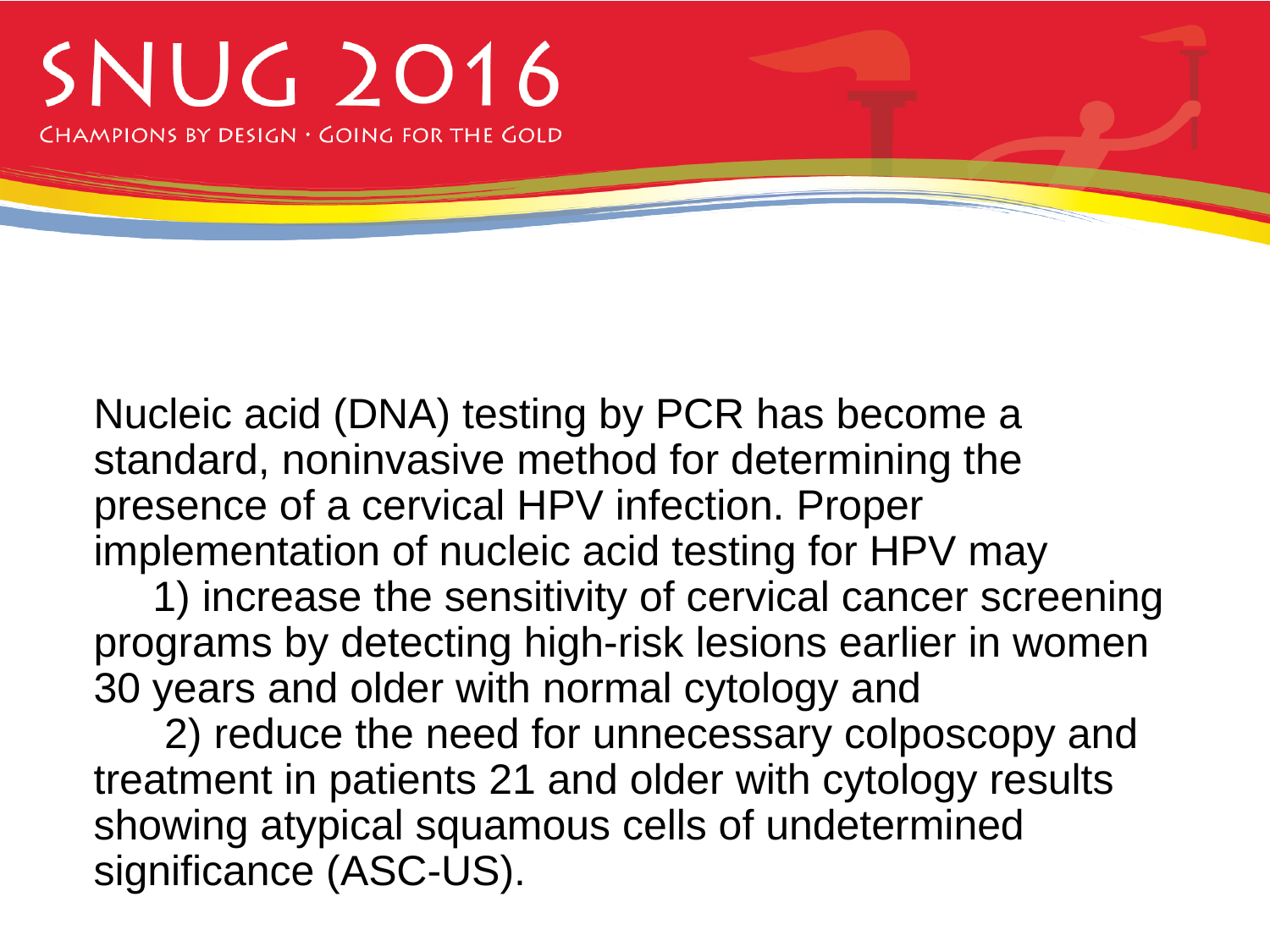

# Nucleic acid (DNA) testing by PCR has become a standard, noninvasive method for determining the presence of a cervical HPV infection. Proper implementation of nucleic acid testing for HPV may 1) increase the sensitivity of cervical cancer screening programs by detecting high-risk lesions earlier in women 30 years and older with normal cytology and 2) reduce the need for unnecessary colposcopy and treatment in patients 21 and older with cytology results showing atypical squamous cells of undetermined significance (ASC-US).